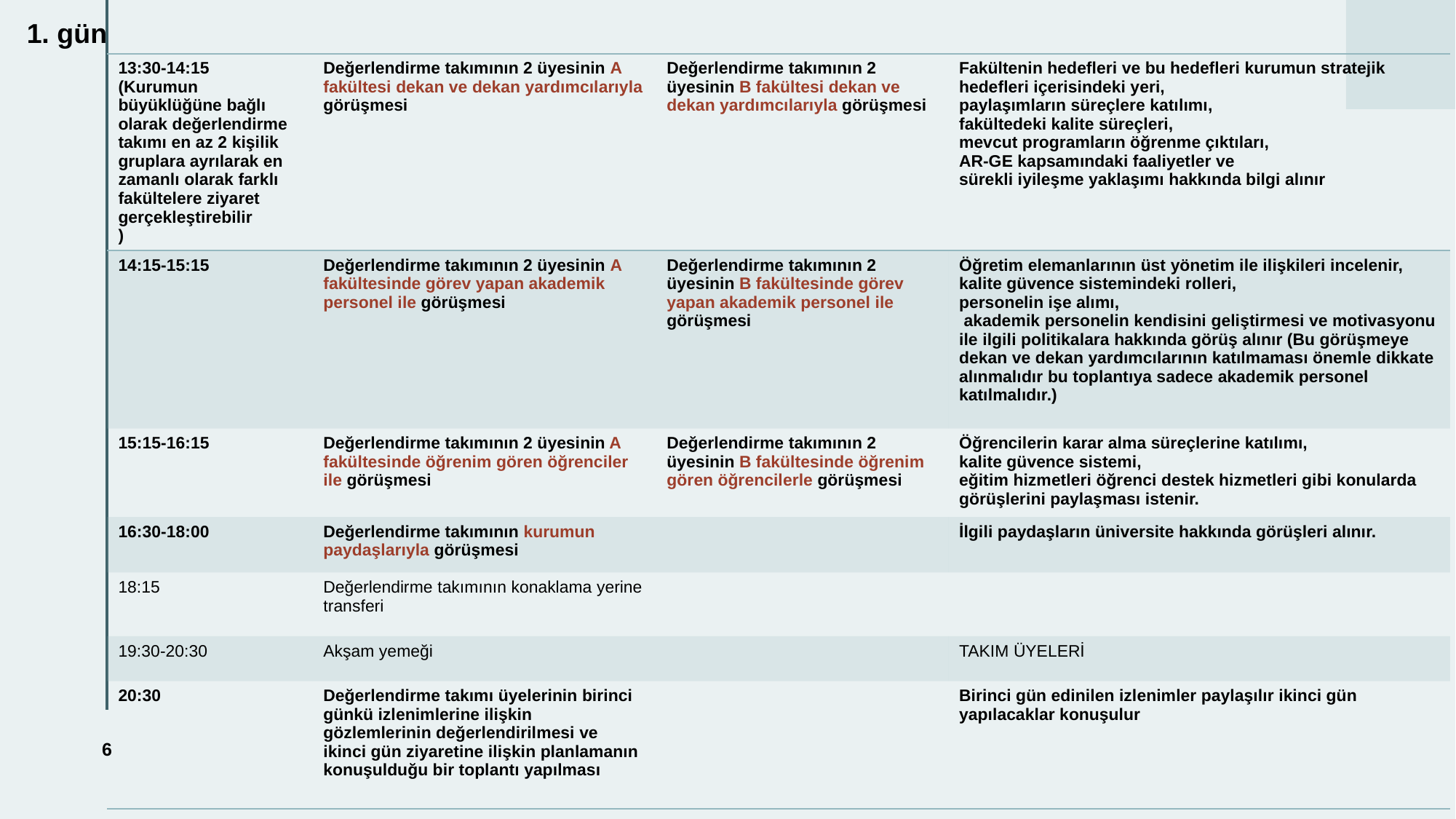

1. gün
| 13:30-14:15 (Kurumun büyüklüğüne bağlı olarak değerlendirme takımı en az 2 kişilik gruplara ayrılarak en zamanlı olarak farklı fakültelere ziyaret gerçekleştirebilir ) | Değerlendirme takımının 2 üyesinin A fakültesi dekan ve dekan yardımcılarıyla görüşmesi | Değerlendirme takımının 2 üyesinin B fakültesi dekan ve dekan yardımcılarıyla görüşmesi | Fakültenin hedefleri ve bu hedefleri kurumun stratejik hedefleri içerisindeki yeri, paylaşımların süreçlere katılımı, fakültedeki kalite süreçleri, mevcut programların öğrenme çıktıları, AR-GE kapsamındaki faaliyetler ve sürekli iyileşme yaklaşımı hakkında bilgi alınır |
| --- | --- | --- | --- |
| 14:15-15:15 | Değerlendirme takımının 2 üyesinin A fakültesinde görev yapan akademik personel ile görüşmesi | Değerlendirme takımının 2 üyesinin B fakültesinde görev yapan akademik personel ile görüşmesi | Öğretim elemanlarının üst yönetim ile ilişkileri incelenir, kalite güvence sistemindeki rolleri, personelin işe alımı,  akademik personelin kendisini geliştirmesi ve motivasyonu ile ilgili politikalara hakkında görüş alınır (Bu görüşmeye dekan ve dekan yardımcılarının katılmaması önemle dikkate alınmalıdır bu toplantıya sadece akademik personel katılmalıdır.) |
| 15:15-16:15 | Değerlendirme takımının 2 üyesinin A fakültesinde öğrenim gören öğrenciler ile görüşmesi | Değerlendirme takımının 2 üyesinin B fakültesinde öğrenim gören öğrencilerle görüşmesi | Öğrencilerin karar alma süreçlerine katılımı, kalite güvence sistemi, eğitim hizmetleri öğrenci destek hizmetleri gibi konularda görüşlerini paylaşması istenir. |
| 16:30-18:00 | Değerlendirme takımının kurumun paydaşlarıyla görüşmesi |  | İlgili paydaşların üniversite hakkında görüşleri alınır. |
| 18:15 | Değerlendirme takımının konaklama yerine transferi |  |  |
| 19:30-20:30 | Akşam yemeği |  | TAKIM ÜYELERİ |
| 20:30 | Değerlendirme takımı üyelerinin birinci günkü izlenimlerine ilişkin gözlemlerinin değerlendirilmesi ve ikinci gün ziyaretine ilişkin planlamanın konuşulduğu bir toplantı yapılması |  | Birinci gün edinilen izlenimler paylaşılır ikinci gün yapılacaklar konuşulur |
6